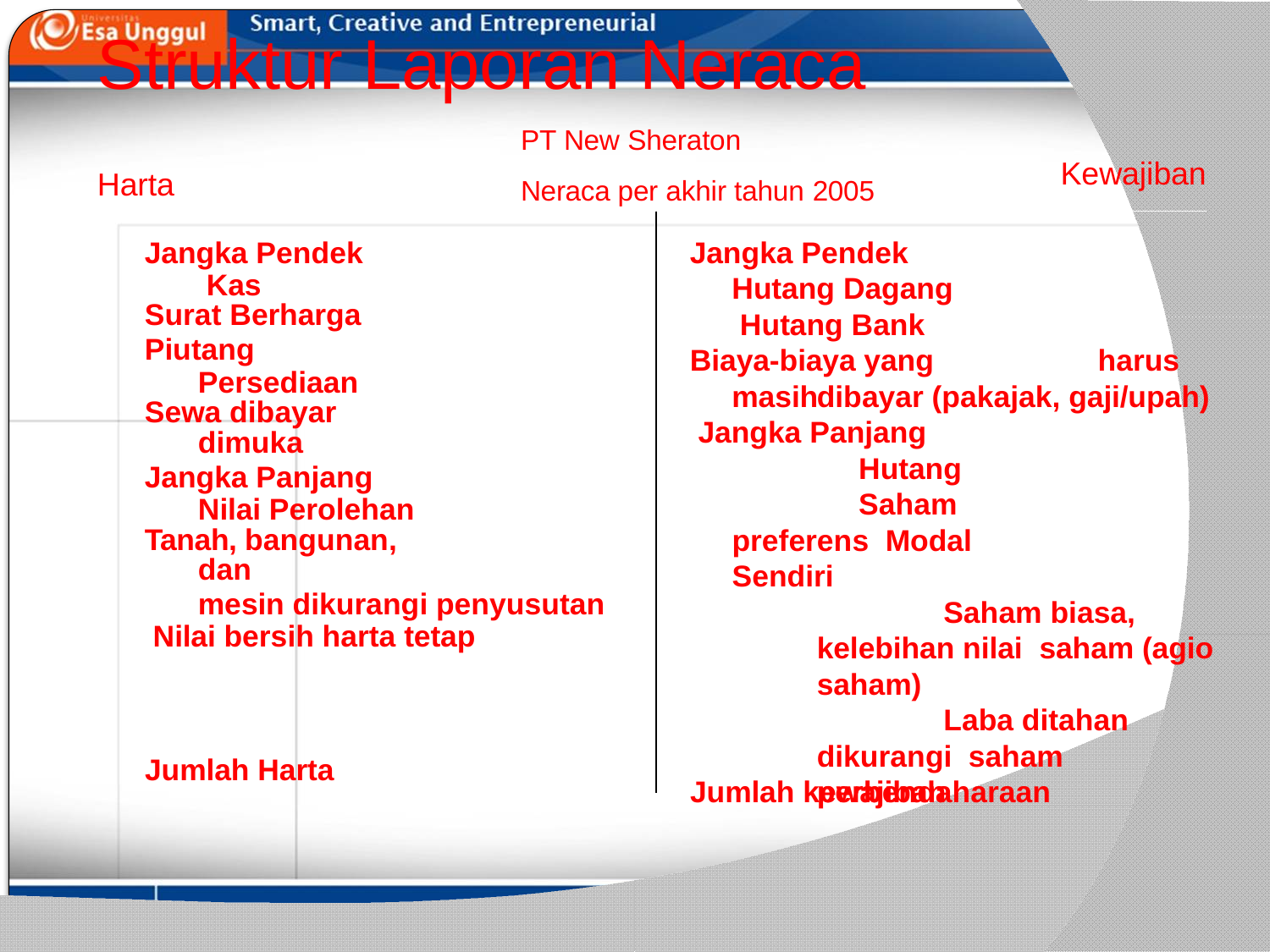

# Struktur Laporan Neraca
PT New Sheraton
Neraca per akhir tahun 2005
Kewajiban
Harta

Jangka Pendek  Kas
Surat Berharga
Piutang  Persediaan
Sewa dibayar dimuka
Jangka Panjang  Nilai Perolehan
Tanah, bangunan, dan
mesin dikurangi penyusutan  Nilai bersih harta tetap
Jangka Pendek  Hutang Dagang  Hutang Bank
Biaya-biaya yang masih
harus
dibayar (pakajak, gaji/upah)  Jangka Panjang
Hutang
Saham preferens  Modal Sendiri
Saham biasa, kelebihan nilai  saham (agio saham)
Laba ditahan dikurangi  saham perbendaharaan

Jumlah Harta
Jumlah kewajiban